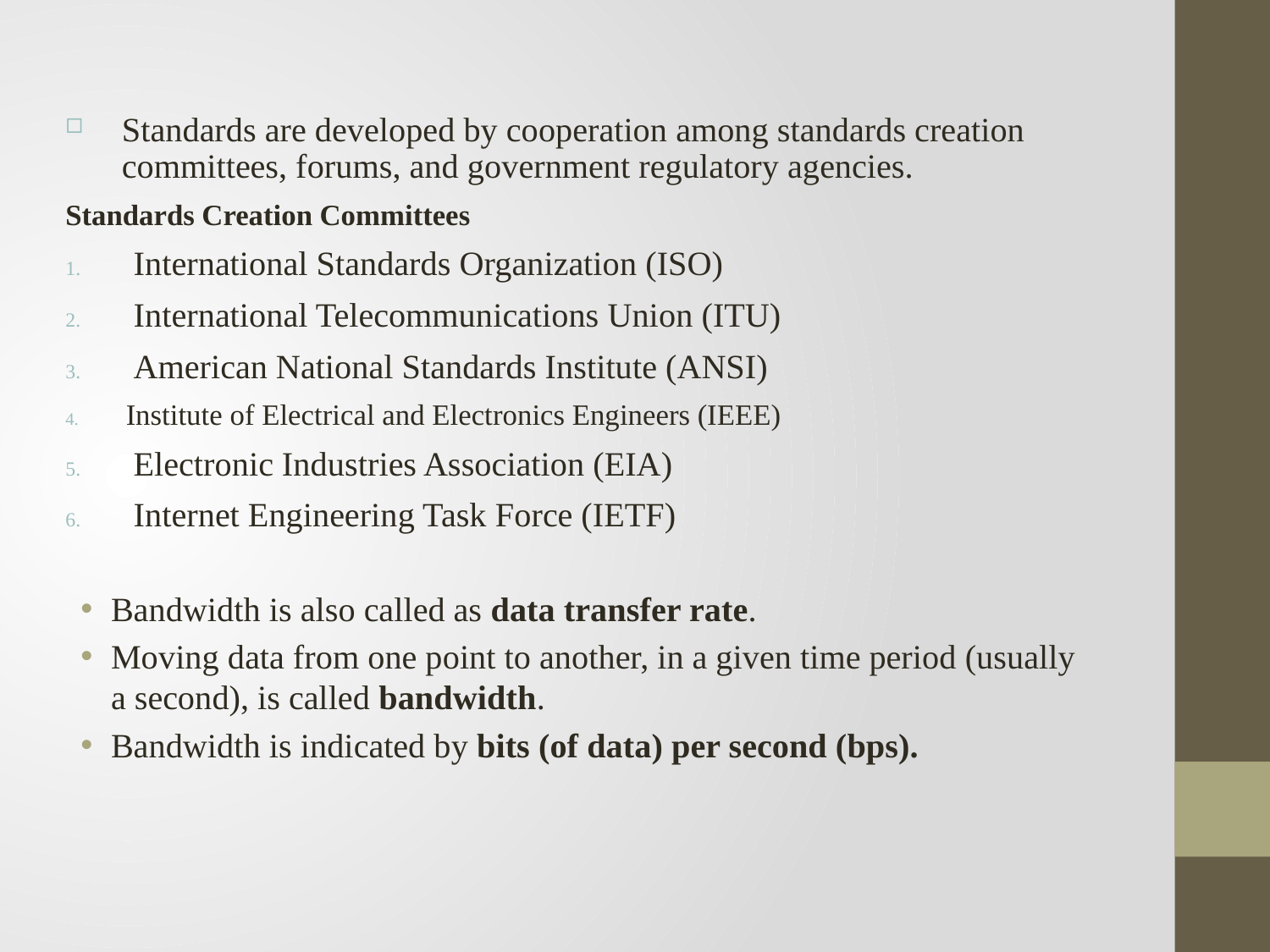

Standards are developed by cooperation among standards creation committees, forums, and government regulatory agencies.
Standards Creation Committees
International Standards Organization (ISO)
International Telecommunications Union (ITU)
American National Standards Institute (ANSI)
Institute of Electrical and Electronics Engineers (IEEE)
Electronic Industries Association (EIA)
Internet Engineering Task Force (IETF)

Bandwidth is also called as data transfer rate.
Moving data from one point to another, in a given time period (usually a second), is called bandwidth.
Bandwidth is indicated by bits (of data) per second (bps).